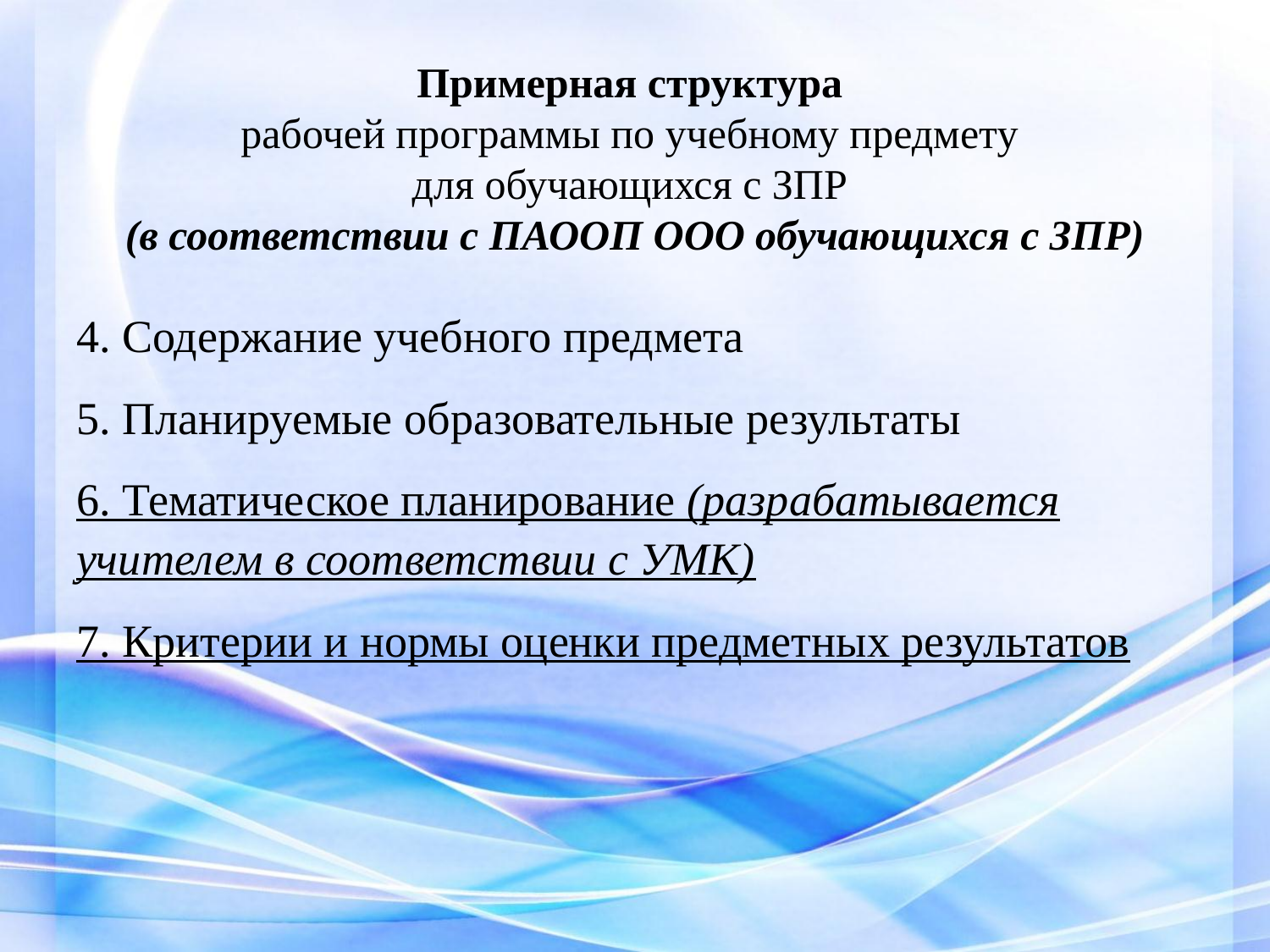

# Примерная структура рабочей программы по учебному предмету для обучающихся с ЗПР (в соответствии с ПАООП ООО обучающихся с ЗПР)
4. Содержание учебного предмета
5. Планируемые образовательные результаты
6. Тематическое планирование (разрабатывается учителем в соответствии с УМК)
7. Критерии и нормы оценки предметных результатов